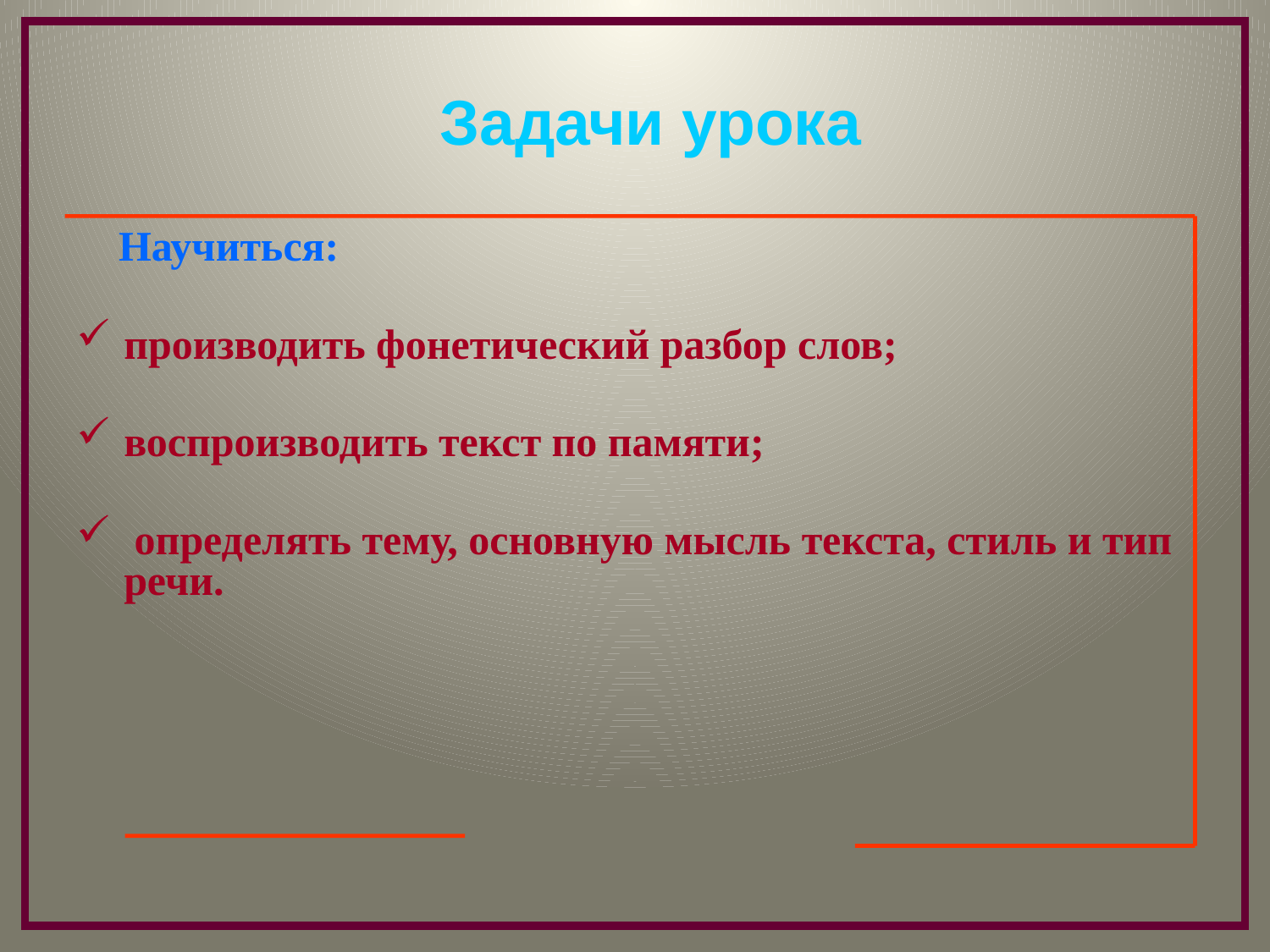

# Задачи урока

    Научиться:

производить фонетический разбор слов;

воспроизводить текст по памяти;

 определять тему, основную мысль текста, стиль и тип речи.